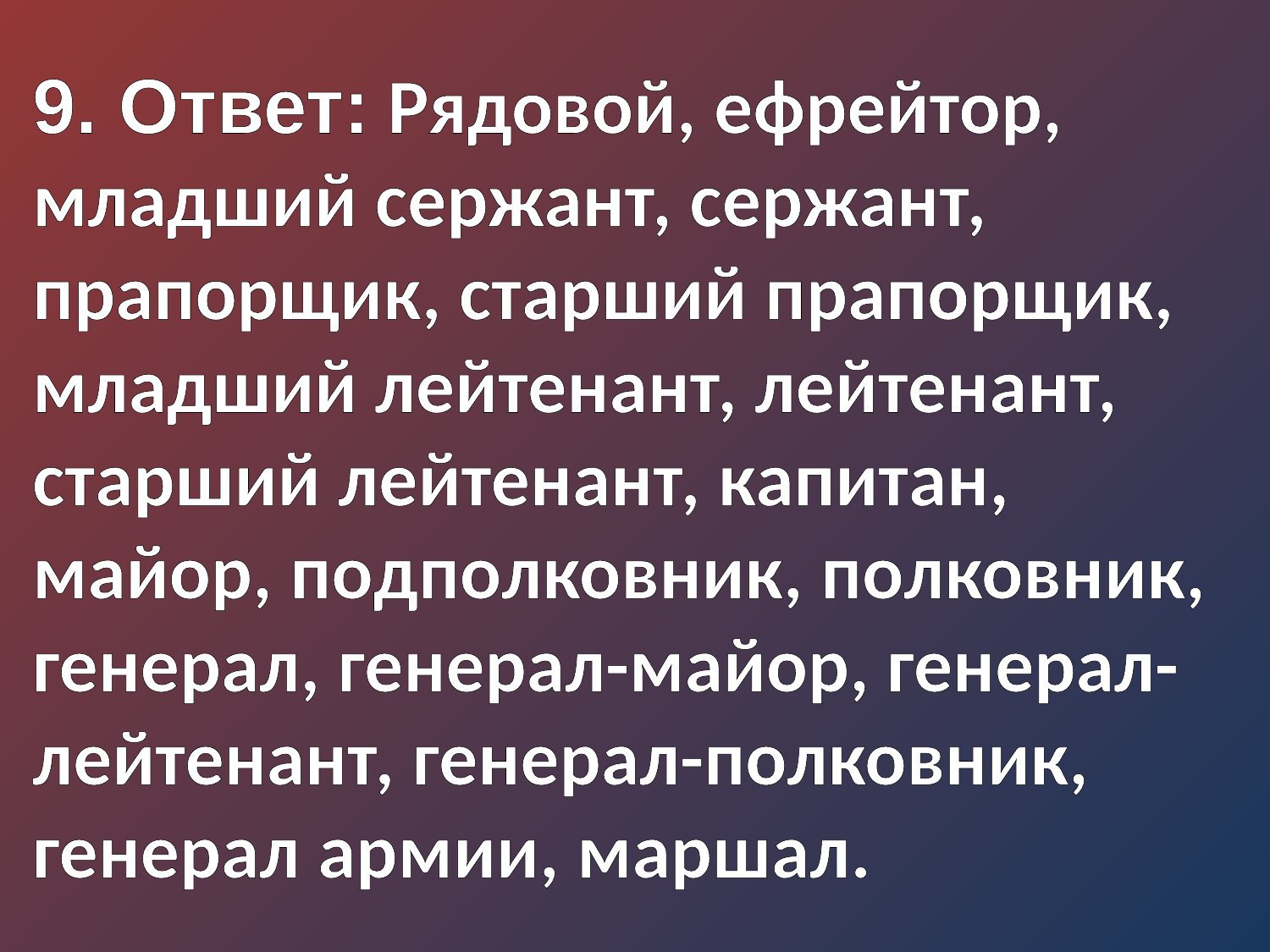

9. Ответ: Рядовой, ефрейтор, младший сержант, сержант, прапорщик, старший прапорщик, младший лейтенант, лейтенант, старший лейтенант, капитан, майор, подполковник, полковник, генерал, генерал-майор, генерал-лейтенант, генерал-полковник, генерал армии, маршал.